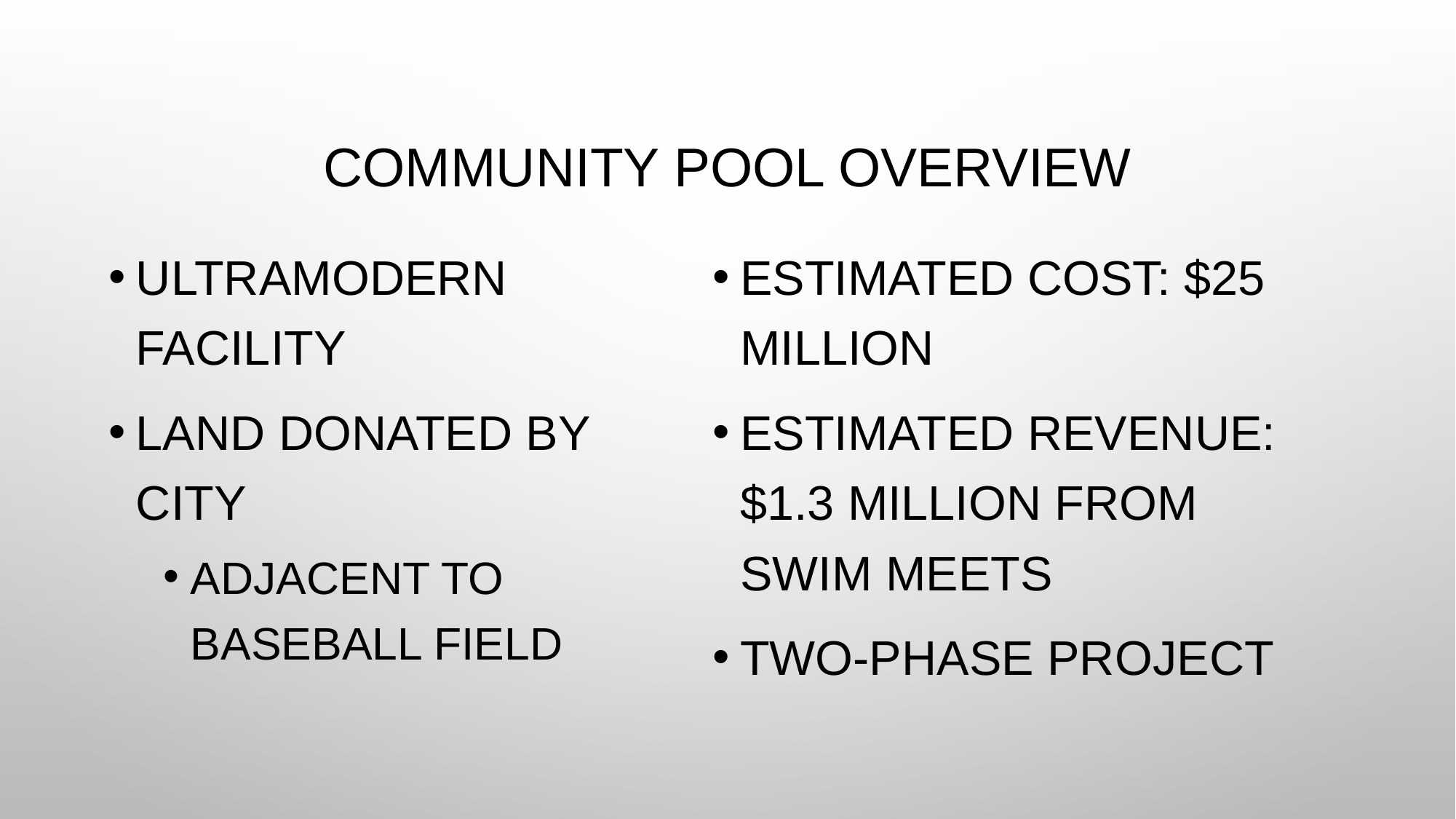

# Community Pool Overview
Ultramodern facility
Land donated by city
Adjacent to baseball field
Estimated cost: $25 million
Estimated revenue: $1.3 million from swim meets
Two-phase project